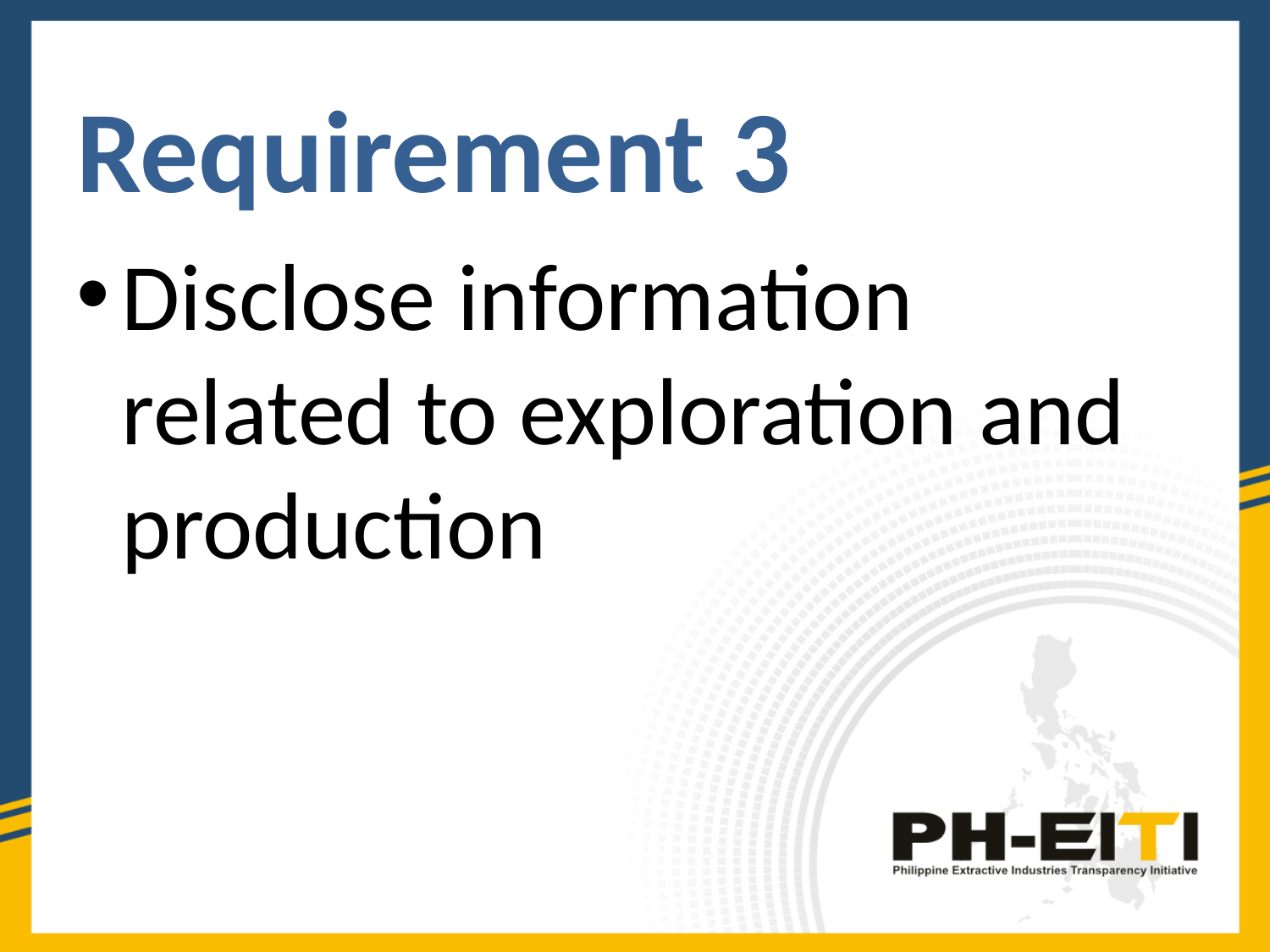

Requirement 3
Disclose information related to exploration and production